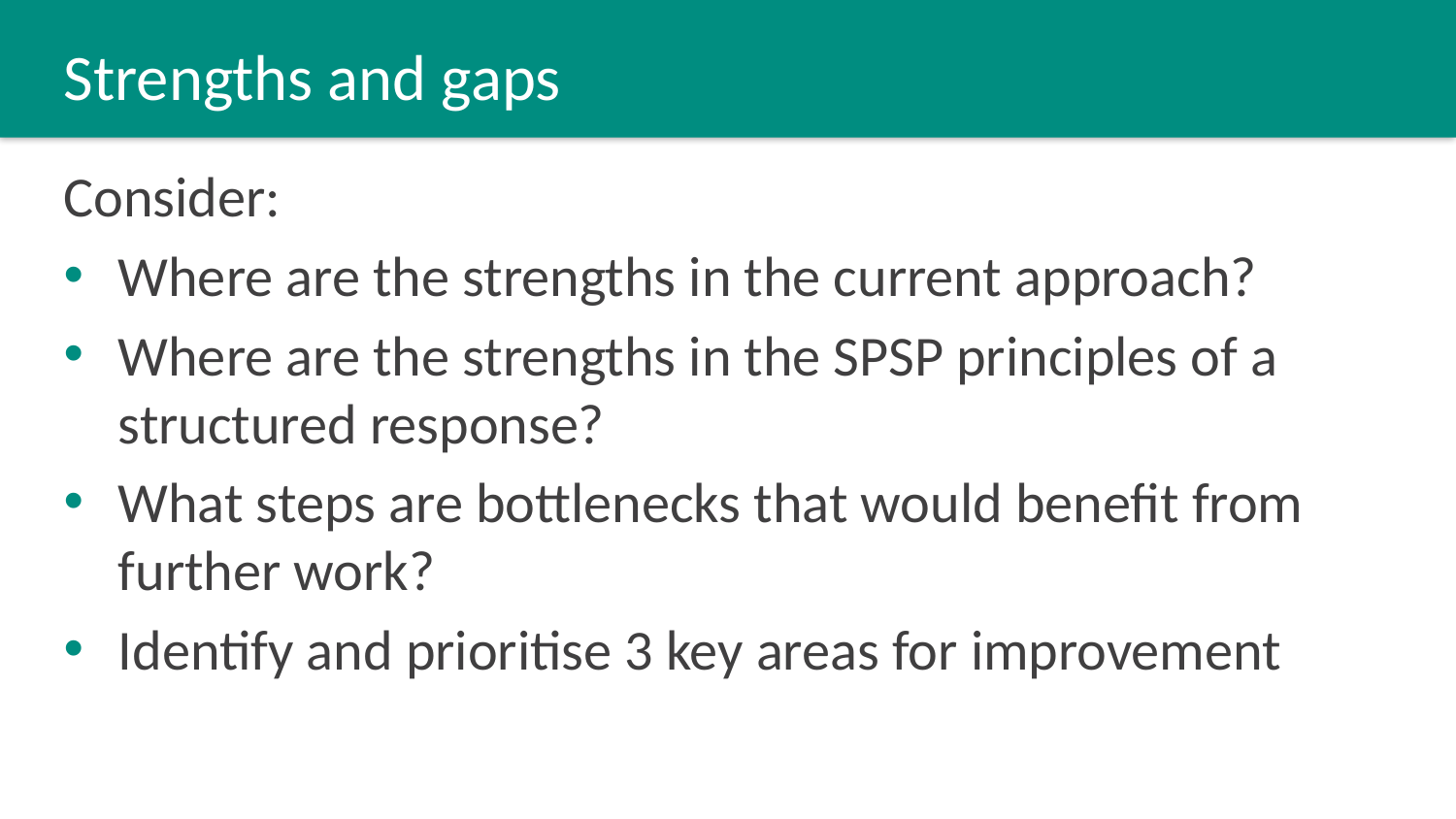

# Strengths and gaps
Consider:
Where are the strengths in the current approach?
Where are the strengths in the SPSP principles of a structured response?
What steps are bottlenecks that would benefit from further work?
Identify and prioritise 3 key areas for improvement